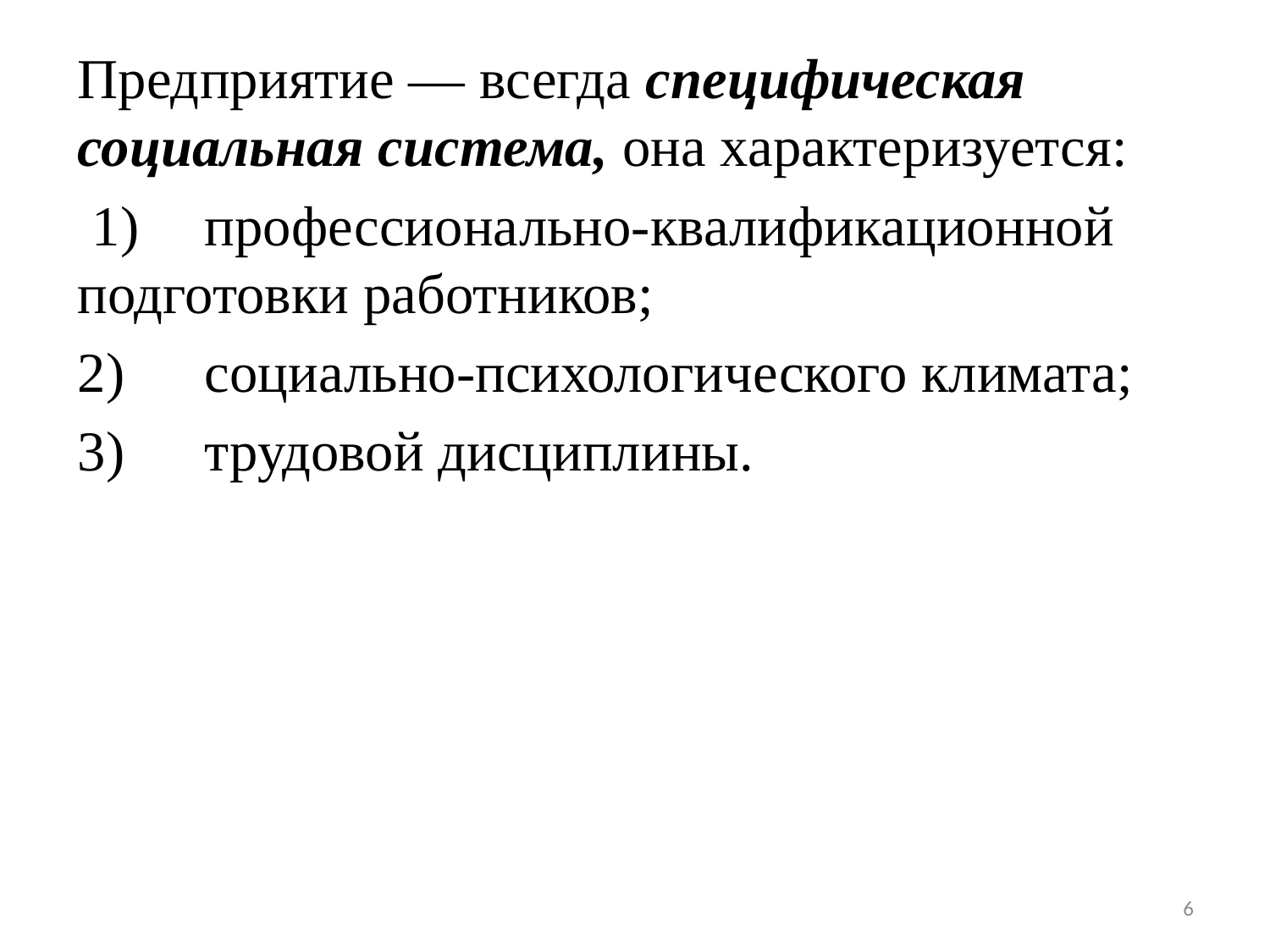

Предприятие — всегда специфическая социальная система, она характеризуется:
 1)	профессионально-квалификационной подготовки работников;
2)	социально-психологического климата;
3)	трудовой дисциплины.

#
6